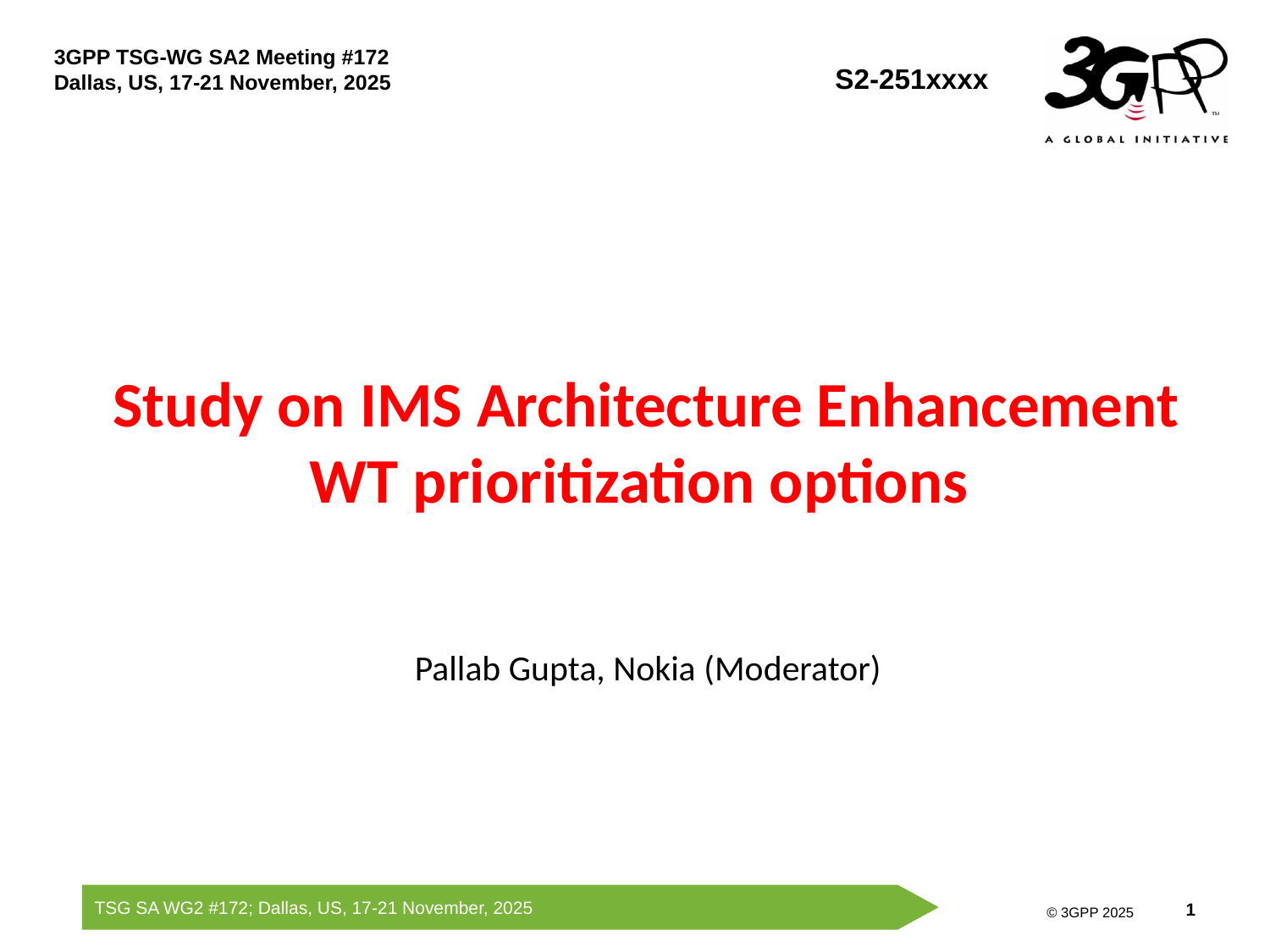

3GPP TSG-WG SA2 Meeting #172
Dallas, US, 17-21 November, 2025
S2-251xxxx
# Study on IMS Architecture Enhancement WT prioritization options
Pallab Gupta, Nokia (Moderator)